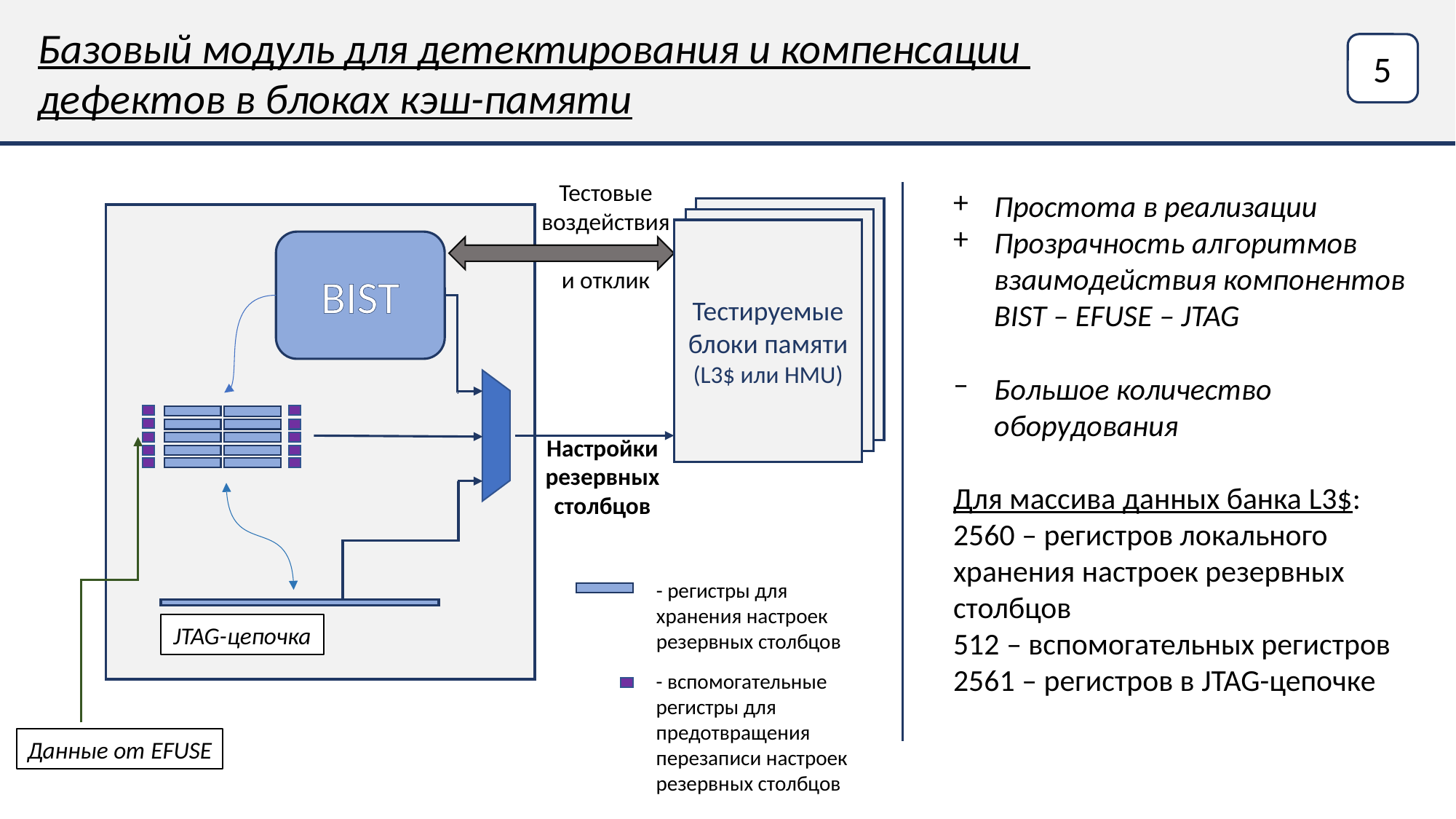

Базовый модуль для детектирования и компенсации
дефектов в блоках кэш-памяти
5
Тестовые воздействия

и отклик
Простота в реализации
Прозрачность алгоритмов взаимодействия компонентов BIST – EFUSE – JTAG

Большое количество оборудования

Для массива данных банка L3$:
2560 – регистров локального хранения настроек резервных столбцов
512 – вспомогательных регистров
2561 – регистров в JTAG-цепочке
Тестируемый блок памяти
(L3$ или HMU)

Тестируемый блок памяти
(L3$ или HMU)
Тестируемые блоки памяти
(L3$ или HMU)
BIST

Настройки резервных столбцов

- регистры для  хранения настроек резервных столбцов

JTAG-цепочка
- вспомогательные регистры для предотвращения перезаписи настроек резервных столбцов

Данные от EFUSE